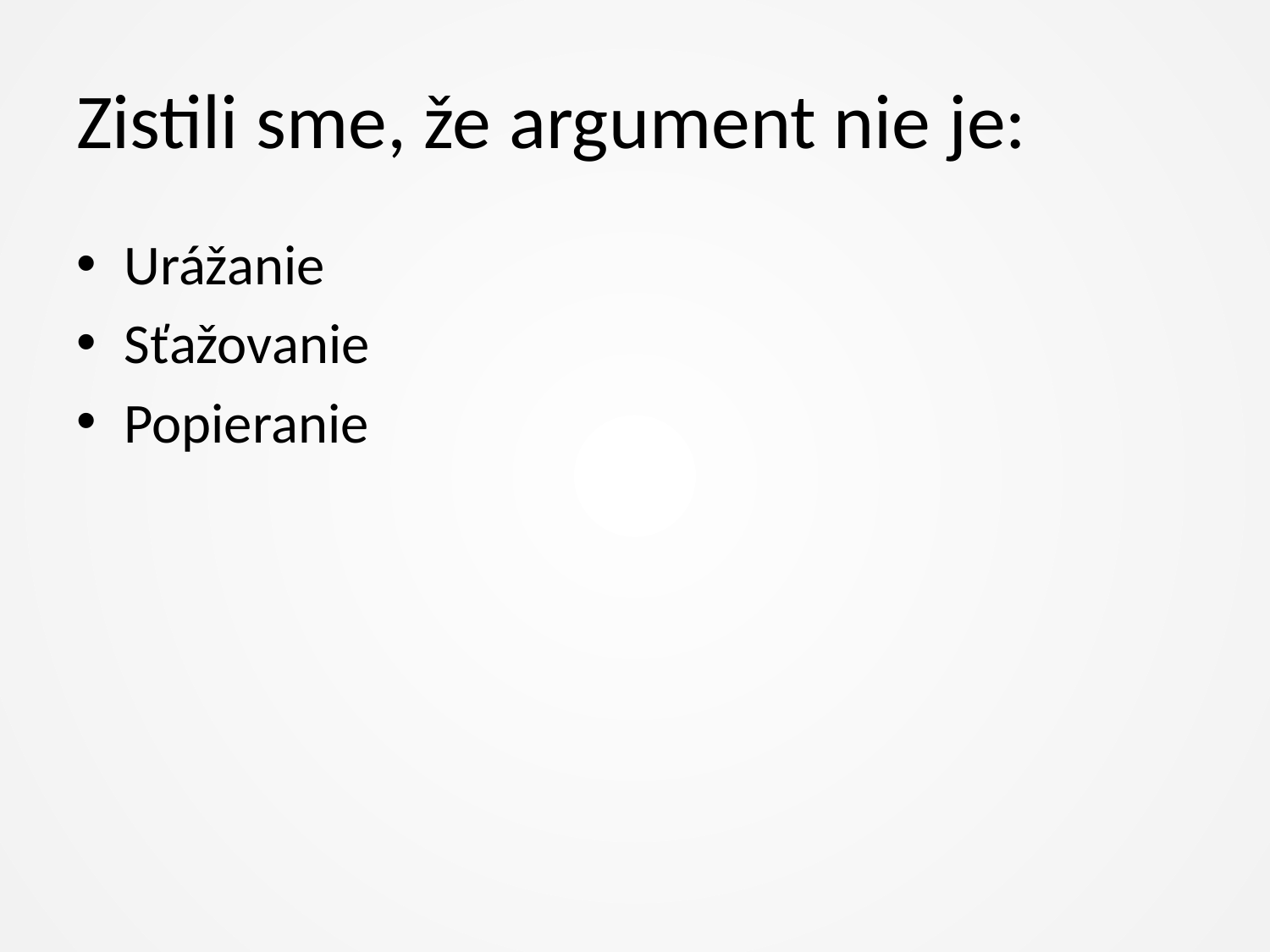

# Zistili sme, že argument nie je:
Urážanie
Sťažovanie
Popieranie